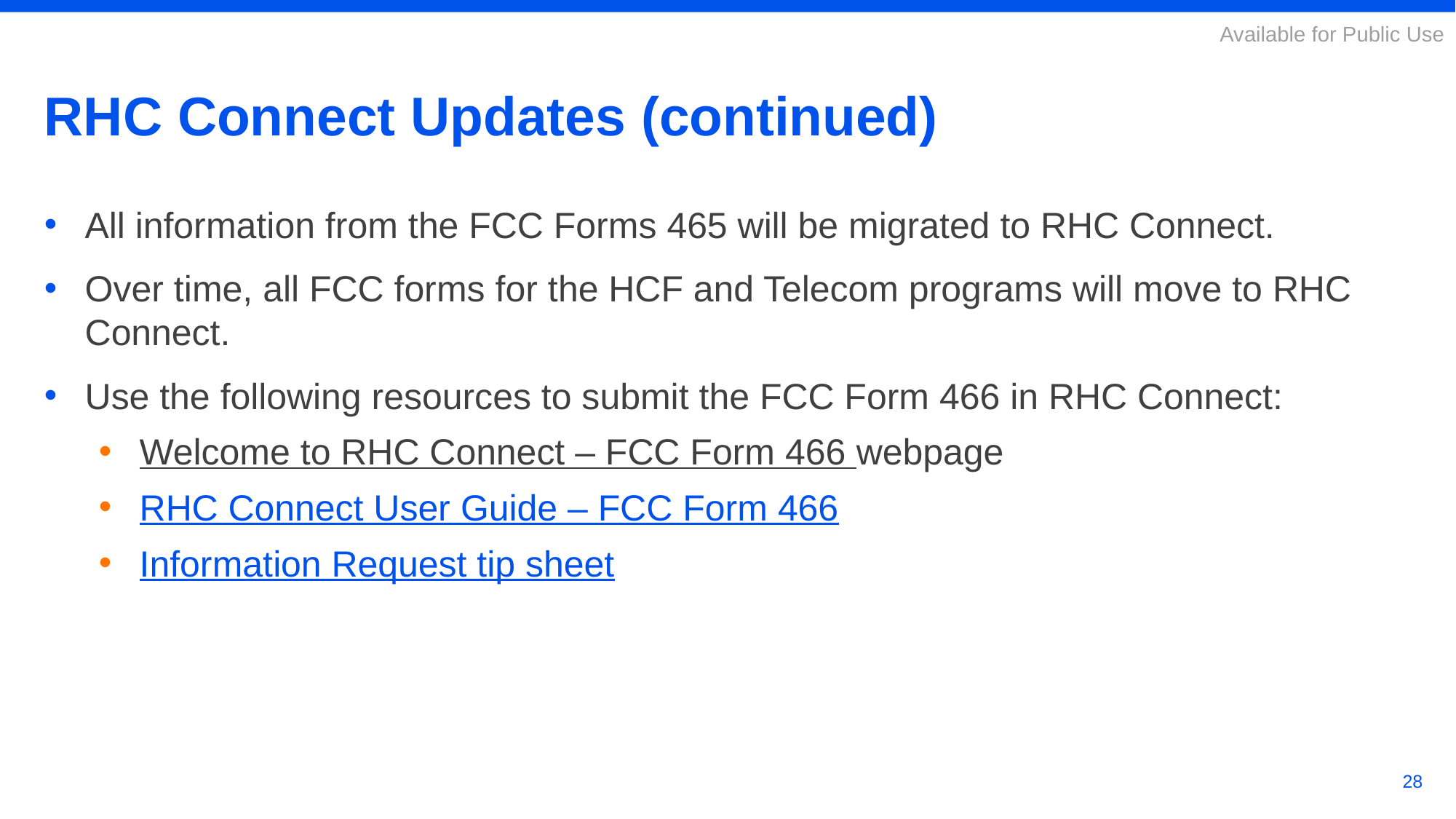

# RHC Connect Updates (continued)
All information from the FCC Forms 465 will be migrated to RHC Connect.
Over time, all FCC forms for the HCF and Telecom programs will move to RHC Connect.
Use the following resources to submit the FCC Form 466 in RHC Connect:
Welcome to RHC Connect – FCC Form 466 webpage
RHC Connect User Guide – FCC Form 466
Information Request tip sheet
28